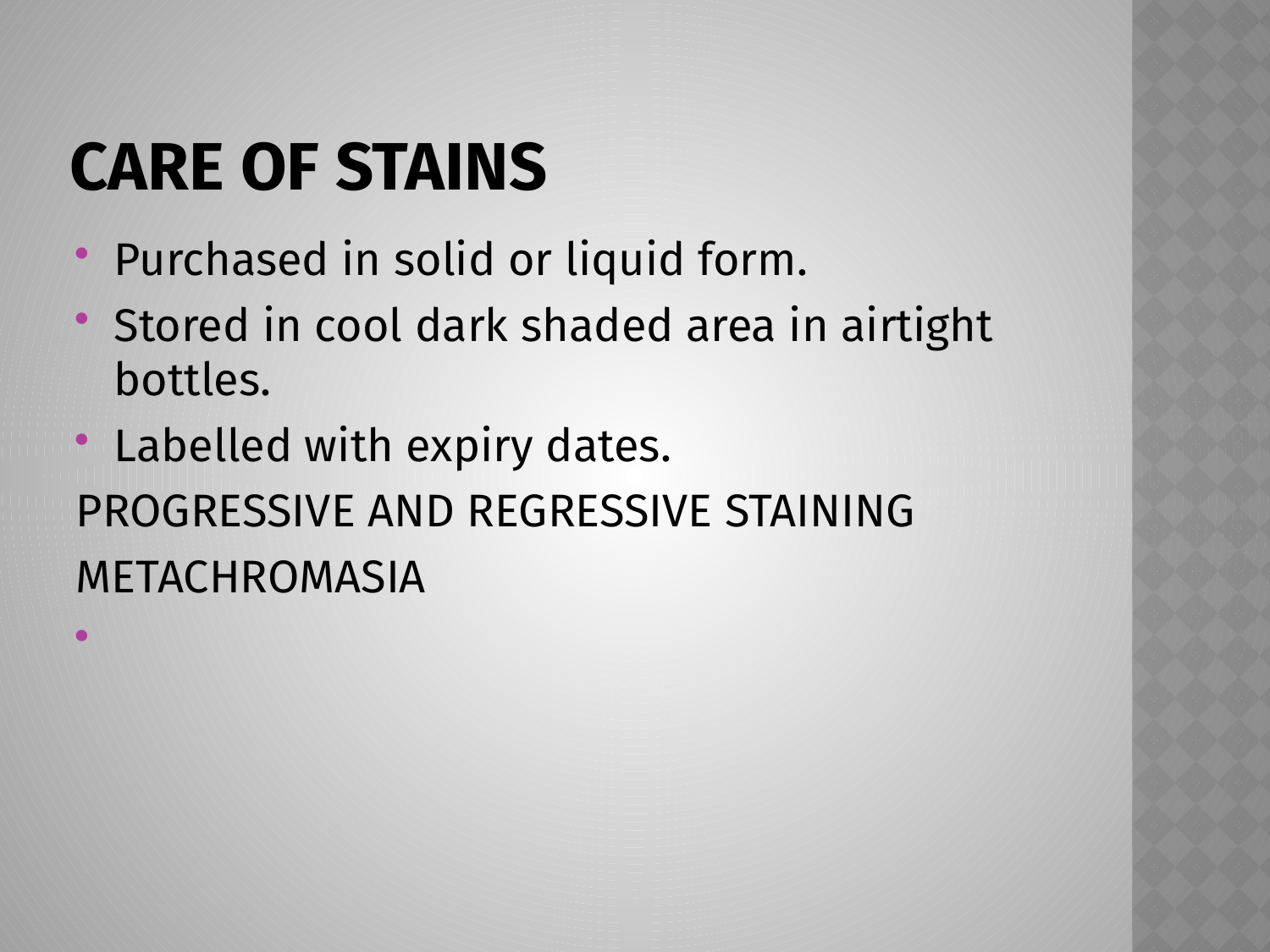

# Care of stains
Purchased in solid or liquid form.
Stored in cool dark shaded area in airtight bottles.
Labelled with expiry dates.
PROGRESSIVE AND REGRESSIVE STAINING
METACHROMASIA